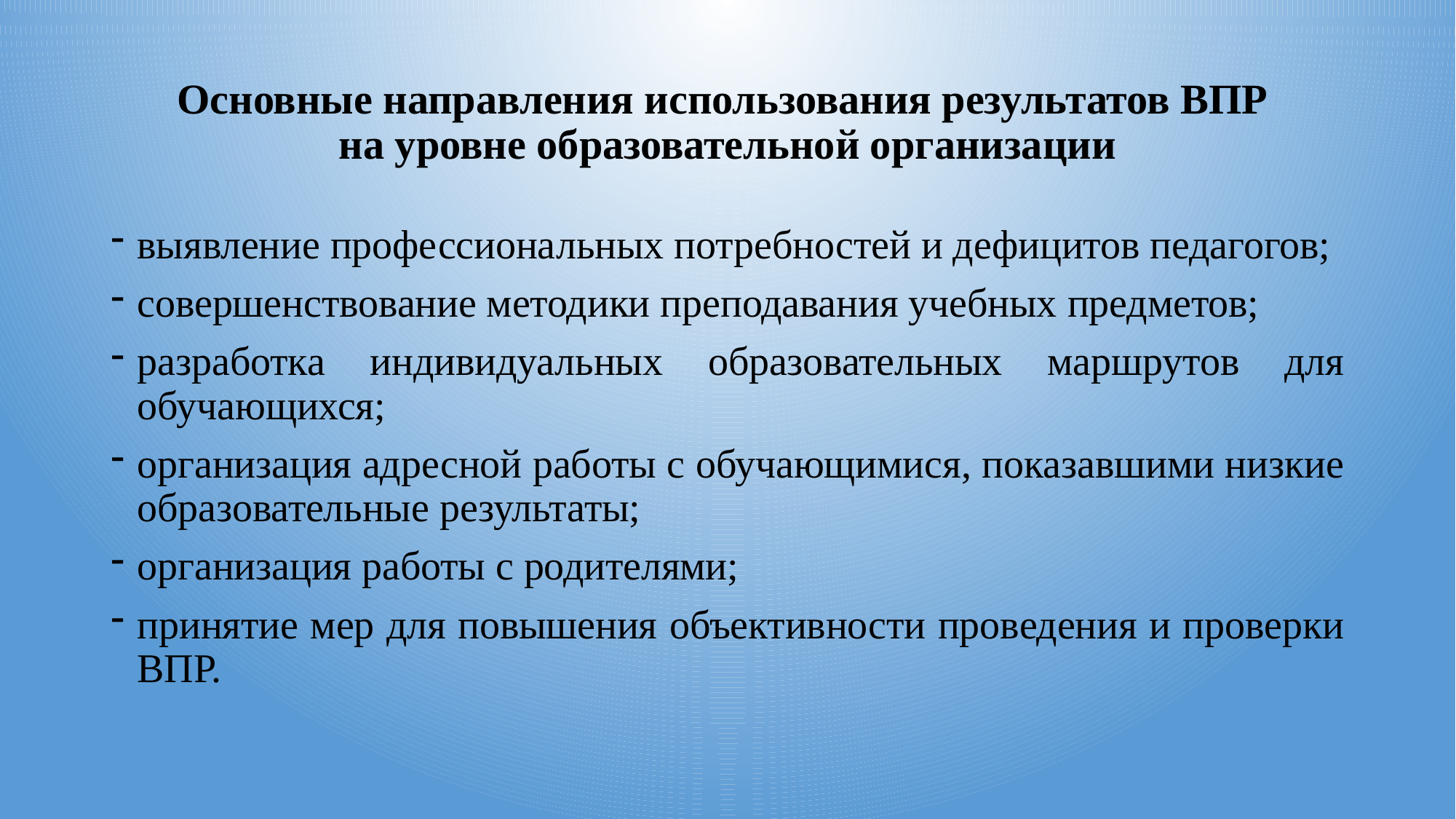

# Основные направления использования результатов ВПР на уровне образовательной организации
выявление профессиональных потребностей и дефицитов педагогов;
совершенствование методики преподавания учебных предметов;
разработка индивидуальных образовательных маршрутов для обучающихся;
организация адресной работы с обучающимися, показавшими низкие образовательные результаты;
организация работы с родителями;
принятие мер для повышения объективности проведения и проверки ВПР.